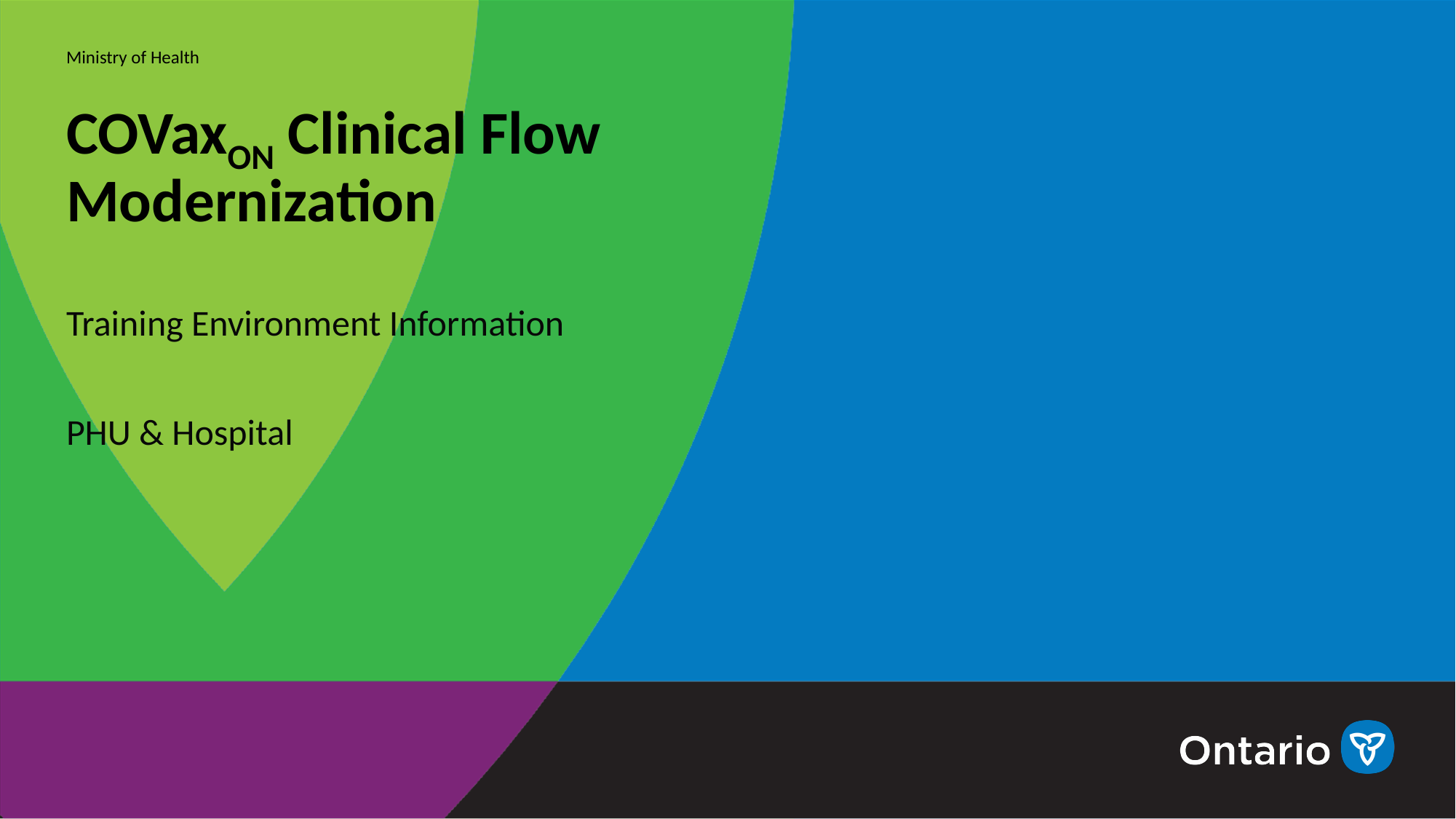

Ministry of Health
# COVaxON Clinical Flow Modernization
Training Environment Information

PHU & Hospital